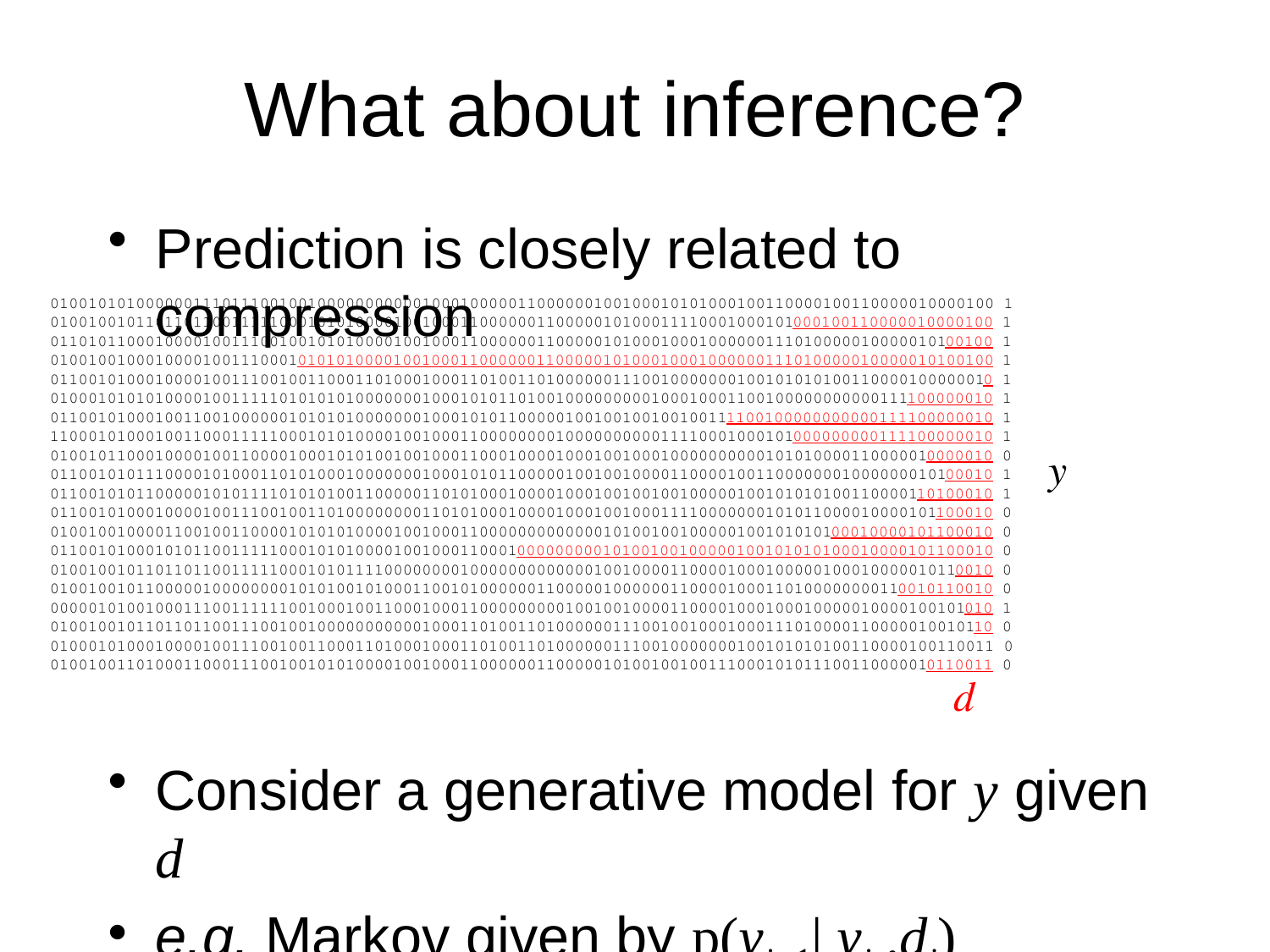

# What about inference?
Prediction is closely related to compression

Consider a generative model for y given d
e.g. Markov given by p(yi+1| yi ,di)
Iterate to generate whole sequence sets
010010101000000111011100100100000000000100010000011000000100100010101000100110000100110000010000100 1
010010010110110110011111000101010000100100011000000110000010100011110001000101000100110000010000100 1
011010110001000010011100100101010000100100011000000110000010100010001000000111010000010000010100100 1
010010010001000010011100010101010000100100011000000110000010100010001000000111010000010000010100100 1
011001010001000010011100100110001101000100011010011010000001110010000000100101010100110000100000010 1
010001010101000010011111010101010000000100010101101001000000000100010001100100000000000111100000010 1
011001010001001100100000010101010000000100010101100000100100100100100111100100000000000111100000010 1
110001010001001100011111000101010000100100011000000001000000000011110001000101000000000111100000010 1
010010110001000010011000010001010100100100011000100001000100100010000000000101010000110000010000010 0
011001010111000010100011010100010000000100010101100000100100100001100001001100000001000000010100010 1
011001010110000010101111010101001100000110101000100001000100100100100000100101010100110000110100010 1
011001010001000010011100100110100000000110101000100001000100100011110000000101011000010000101100010 0
010010010000110010011000010101010000100100011000000000000010100100100000100101010100010000101100010 0
011001010001010110011111000101010000100100011000100000000010100100100000100101010100010000101100010 0
010010010110110110011111000101011110000000010000000000000100100001100001000100000100010000010110010 0
010010010110000010000000010101001010001100101000000110000010000001100001000110100000000110010110010 0
000001010010001110011111100100010011000100011000000000100100100001100001000100010000010000100101010 1
010010010110110110011100100100000000000100011010011010000001110010010001000111010000110000010010110 0
010001010001000010011100100110001101000100011010011010000001110010000000100101010100110000100110011 0
010010011010001100011100100101010000100100011000000110000010100100100111000101011100110000010110011 0

y
d